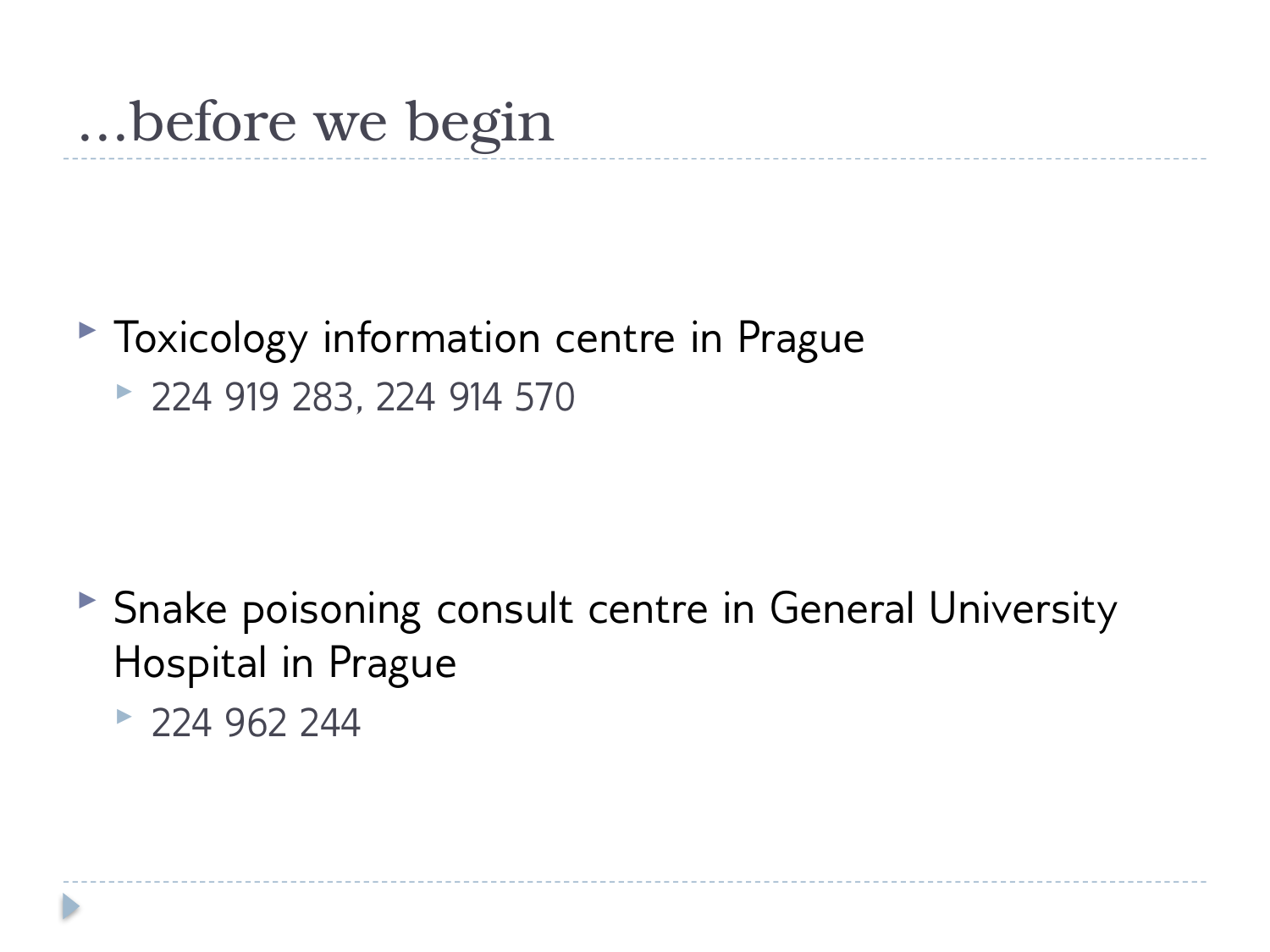

# ...before we begin

Toxicology information centre in Prague
224 919 283, 224 914 570

Snake poisoning consult centre in General University Hospital in Prague
224 962 244